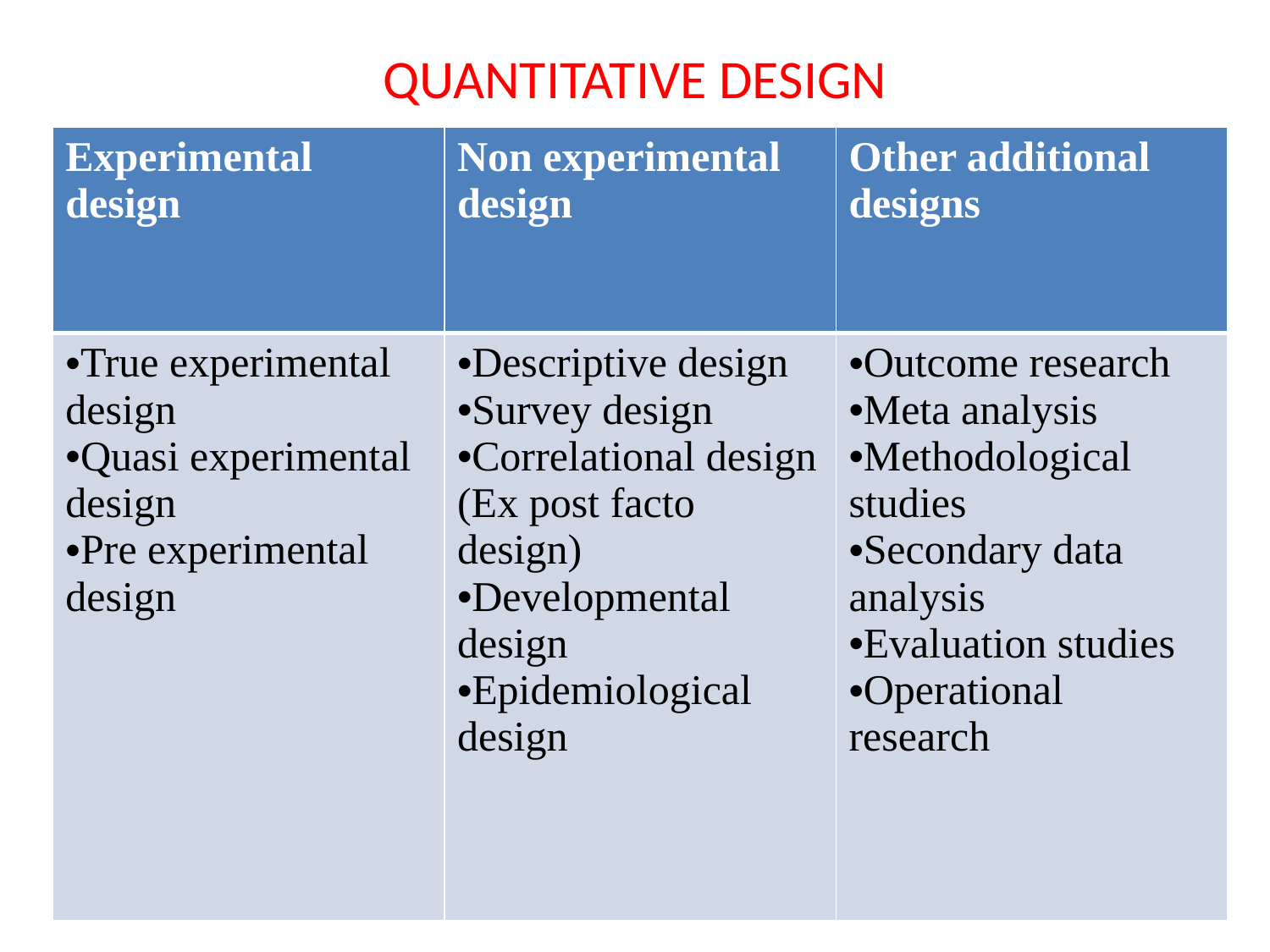

# QUANTITATIVE DESIGN
| Experimental design | Non experimental design | Other additional designs |
| --- | --- | --- |
| True experimental design Quasi experimental design Pre experimental design | Descriptive design Survey design Correlational design (Ex post facto design) Developmental design Epidemiological design | Outcome research Meta analysis Methodological studies Secondary data analysis Evaluation studies Operational research |